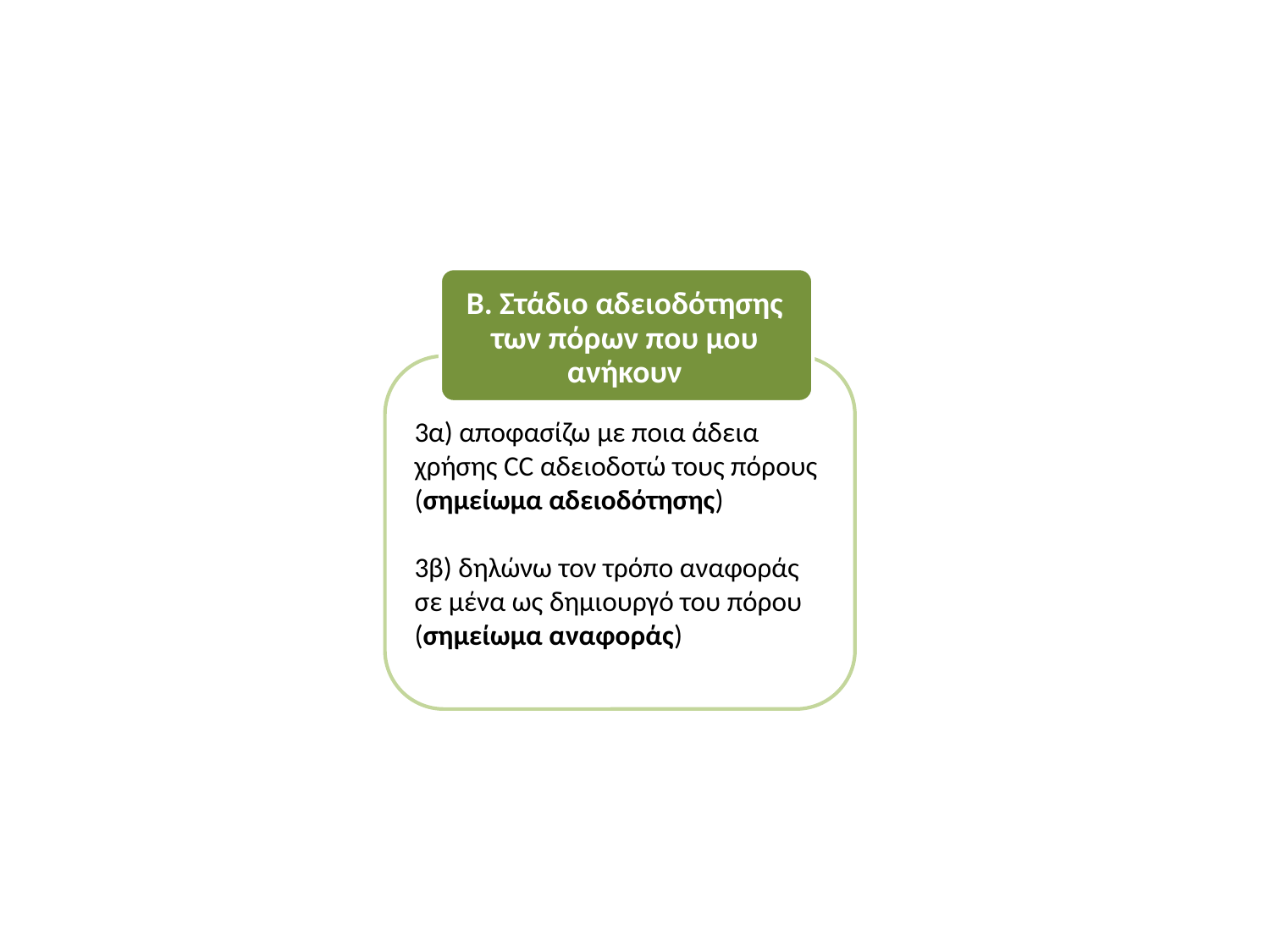

Β. Στάδιο αδειοδότησης των πόρων που μου ανήκουν
3α) αποφασίζω με ποια άδεια χρήσης CC αδειοδοτώ τους πόρους (σημείωμα αδειοδότησης)

3β) δηλώνω τον τρόπο αναφοράς  σε μένα ως δημιουργό του πόρου (σημείωμα αναφοράς)